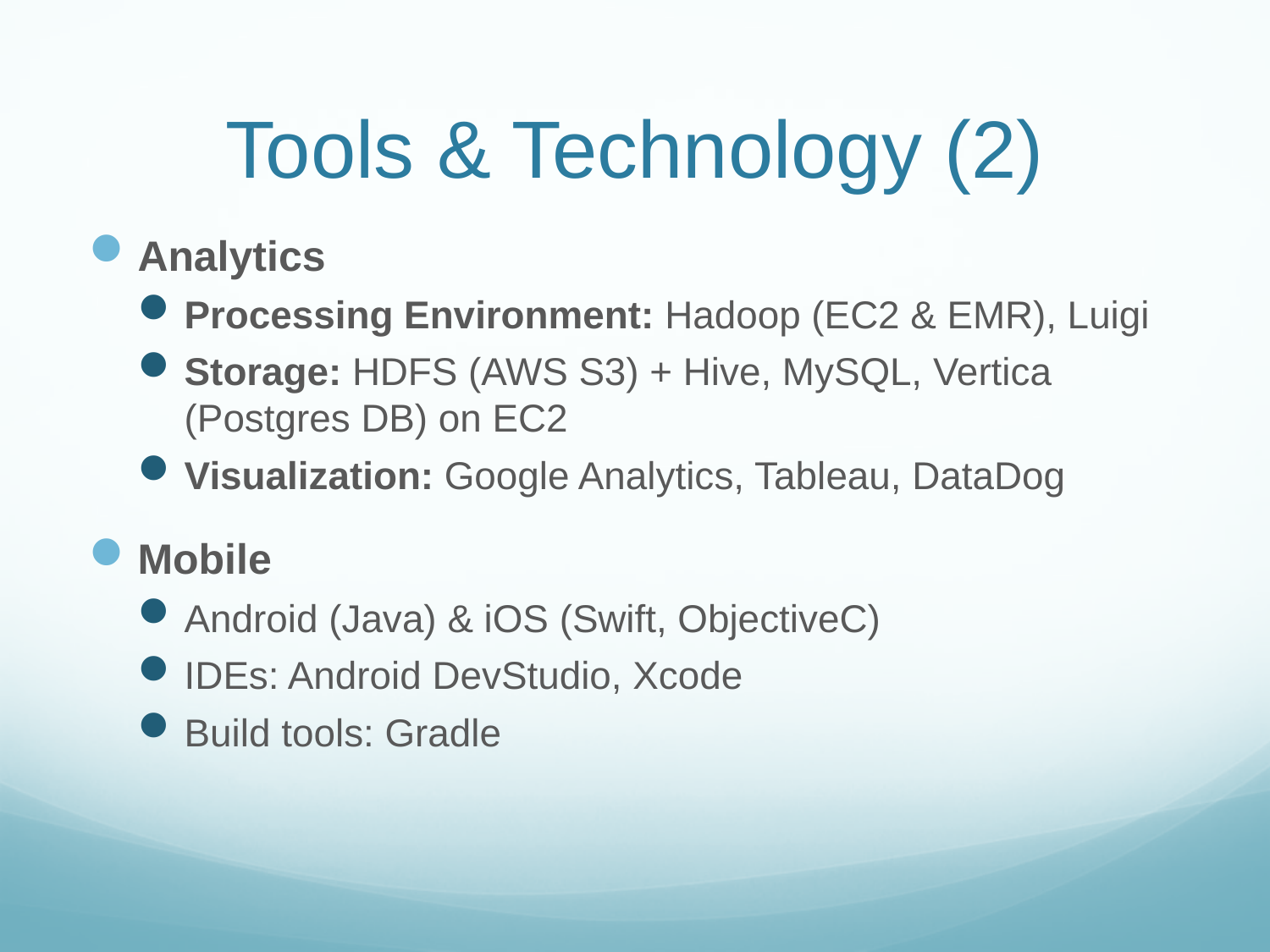

# Tools & Technology (2)
Analytics
Processing Environment: Hadoop (EC2 & EMR), Luigi
Storage: HDFS (AWS S3) + Hive, MySQL, Vertica (Postgres DB) on EC2
Visualization: Google Analytics, Tableau, DataDog
Mobile
Android (Java) & iOS (Swift, ObjectiveC)
IDEs: Android DevStudio, Xcode
Build tools: Gradle